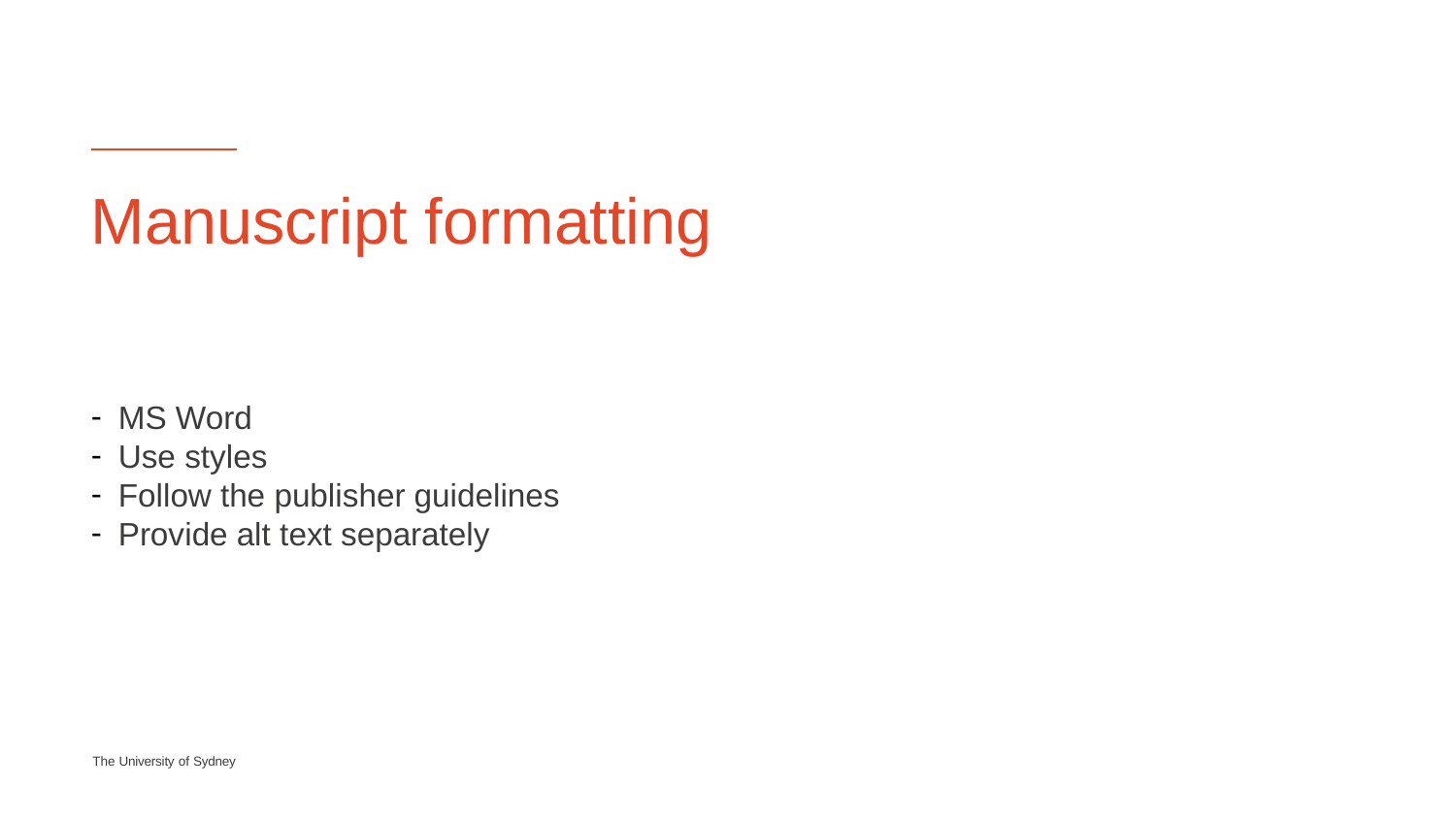

# Manuscript formatting
MS Word
Use styles
Follow the publisher guidelines
Provide alt text separately